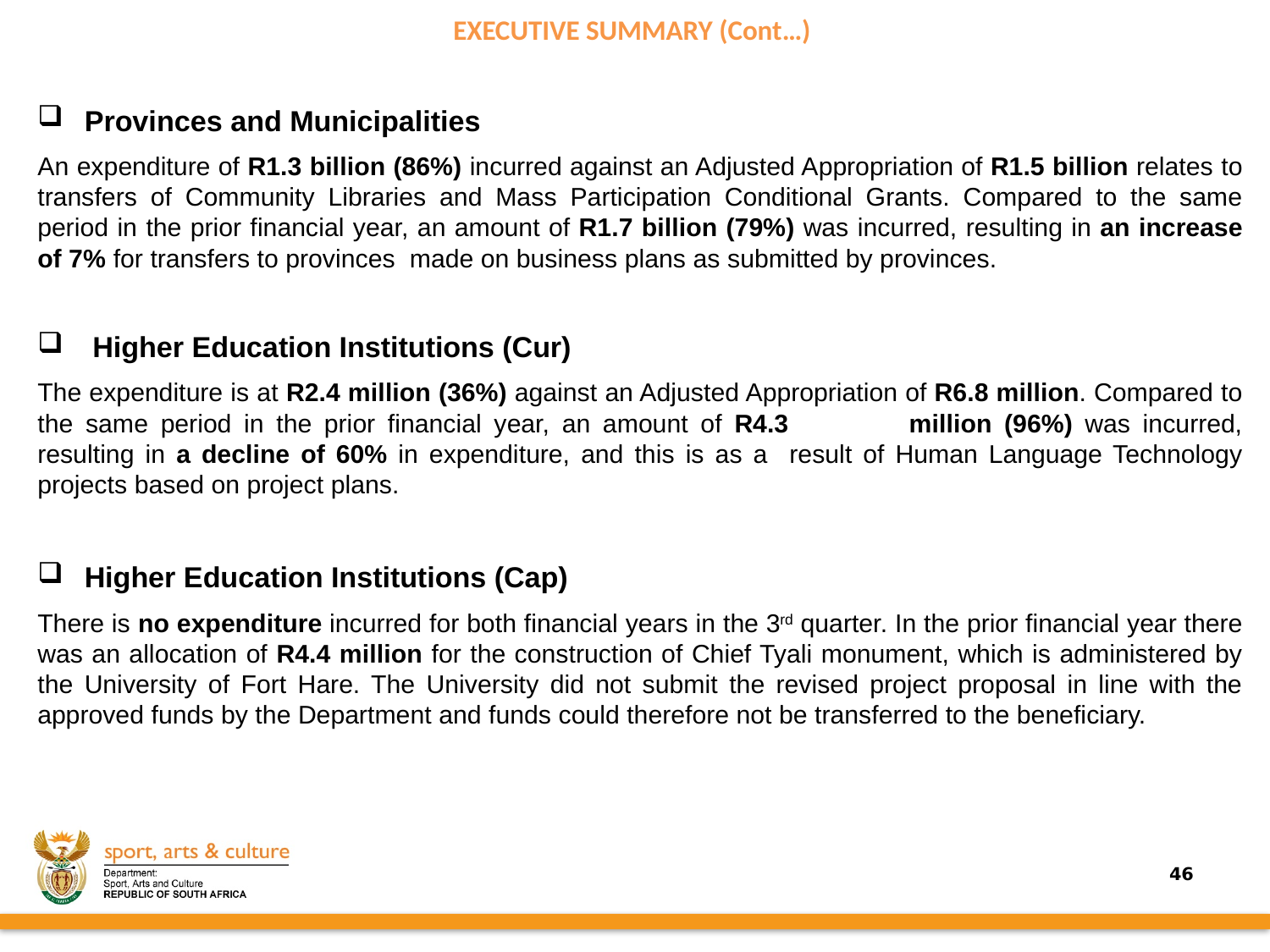

# EXECUTIVE SUMMARY (Cont…)
Provinces and Municipalities
An expenditure of R1.3 billion (86%) incurred against an Adjusted Appropriation of R1.5 billion relates to transfers of Community Libraries and Mass Participation Conditional Grants. Compared to the same period in the prior financial year, an amount of R1.7 billion (79%) was incurred, resulting in an increase of 7% for transfers to provinces  made on business plans as submitted by provinces.

 Higher Education Institutions (Cur)
The expenditure is at R2.4 million (36%) against an Adjusted Appropriation of R6.8 million. Compared to the same period in the prior financial year, an amount of R4.3 	million (96%) was incurred, resulting in a decline of 60% in expenditure, and this is as a  result of Human Language Technology projects based on project plans.

Higher Education Institutions (Cap)
There is no expenditure incurred for both financial years in the 3rd quarter. In the prior financial year there was an allocation of R4.4 million for the construction of Chief Tyali monument, which is administered by the University of Fort Hare. The University did not submit the revised project proposal in line with the approved funds by the Department and funds could therefore not be transferred to the beneficiary.

46